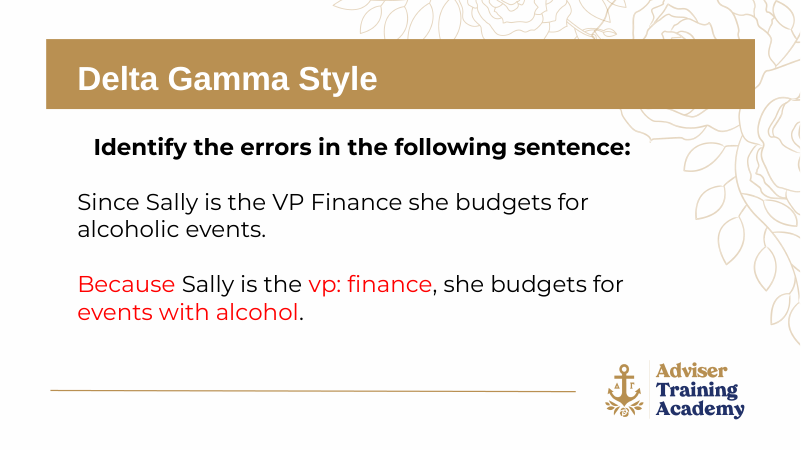

Delta Gamma Style
Identify the errors in the following sentence:

Since Sally is the VP Finance she budgets for alcoholic events.

Because Sally is the vp: finance, she budgets for events with alcohol.